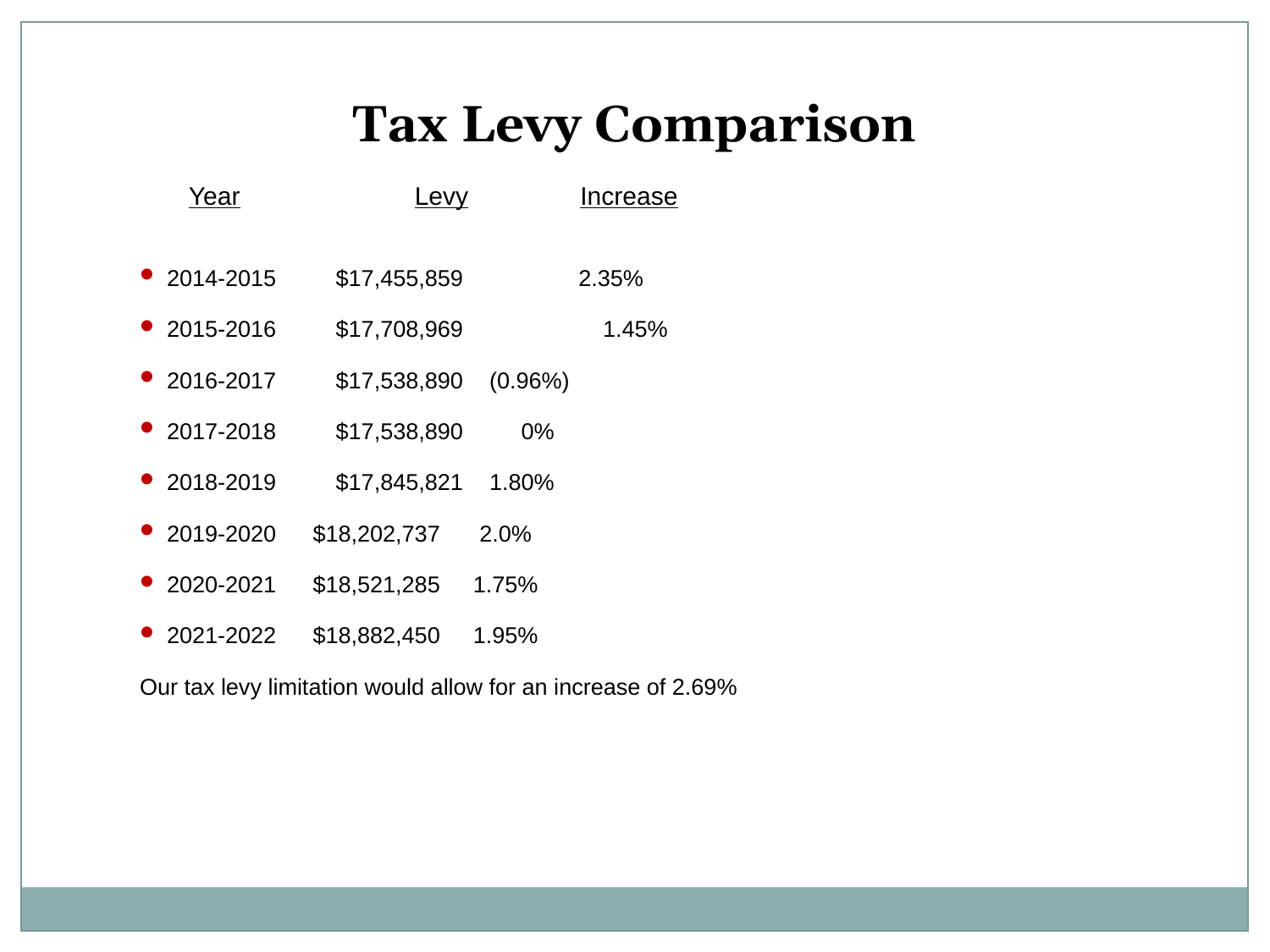

Tax Levy Comparison
        Year	                       Levy	              Increase

2014-2015 		     $17,455,859	                  2.35%
2015-2016 		     $17,708,969                      1.45%
2016-2017 		     $17,538,890		    (0.96%)
2017-2018 		     $17,538,890		         0%
2018-2019 		     $17,845,821		    1.80%
2019-2020		     $18,202,737		      2.0%
2020-2021		     $18,521,285		     1.75%
2021-2022		     $18,882,450		     1.95%
Our tax levy limitation would allow for an increase of 2.69%